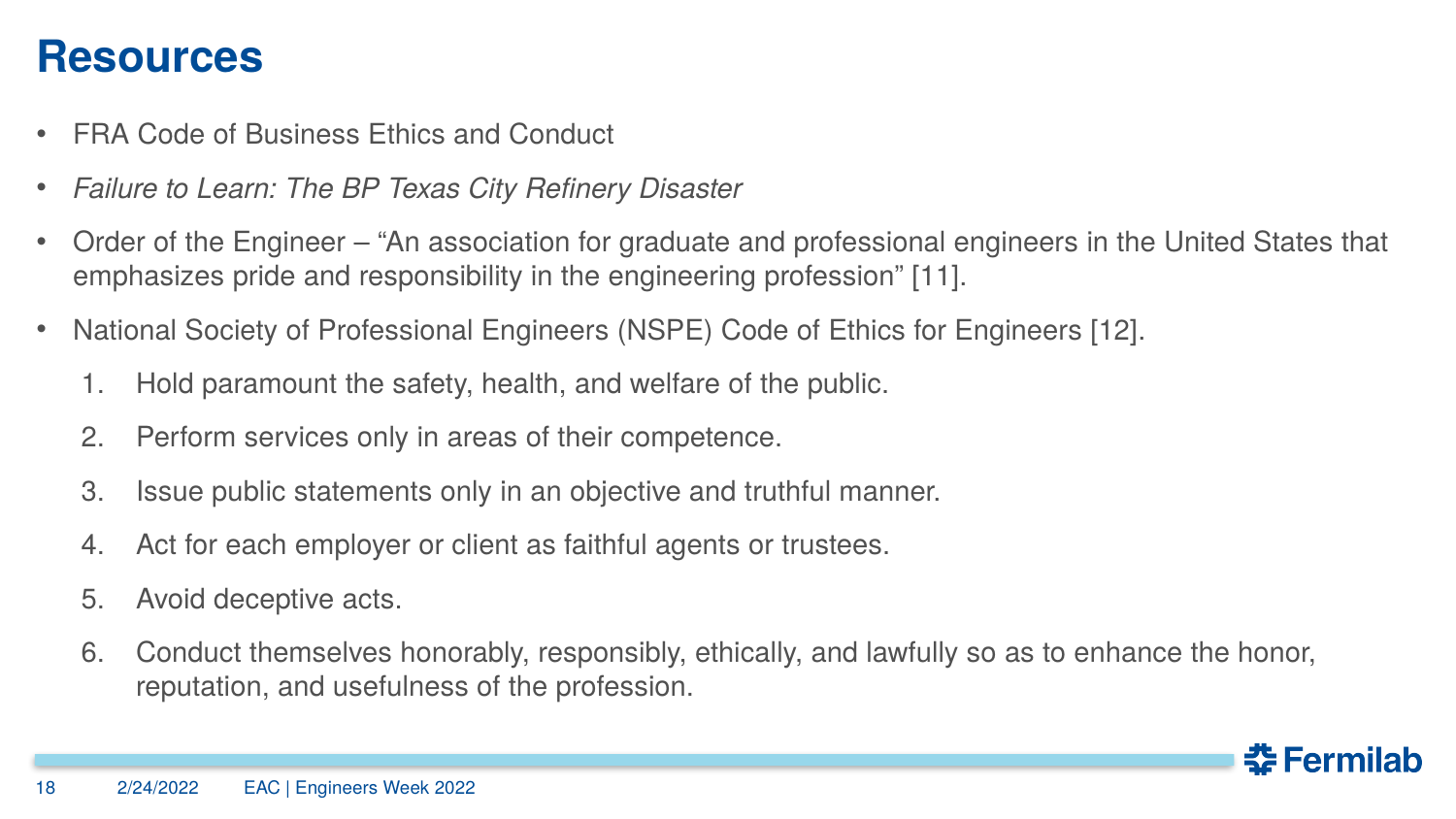

# Resources
FRA Code of Business Ethics and Conduct
Failure to Learn: The BP Texas City Refinery Disaster
Order of the Engineer – “An association for graduate and professional engineers in the United States that emphasizes pride and responsibility in the engineering profession” [11].
National Society of Professional Engineers (NSPE) Code of Ethics for Engineers [12].
Hold paramount the safety, health, and welfare of the public.
Perform services only in areas of their competence.
Issue public statements only in an objective and truthful manner.
Act for each employer or client as faithful agents or trustees.
Avoid deceptive acts.
Conduct themselves honorably, responsibly, ethically, and lawfully so as to enhance the honor, reputation, and usefulness of the profession.

18
2/24/2022
EAC | Engineers Week 2022